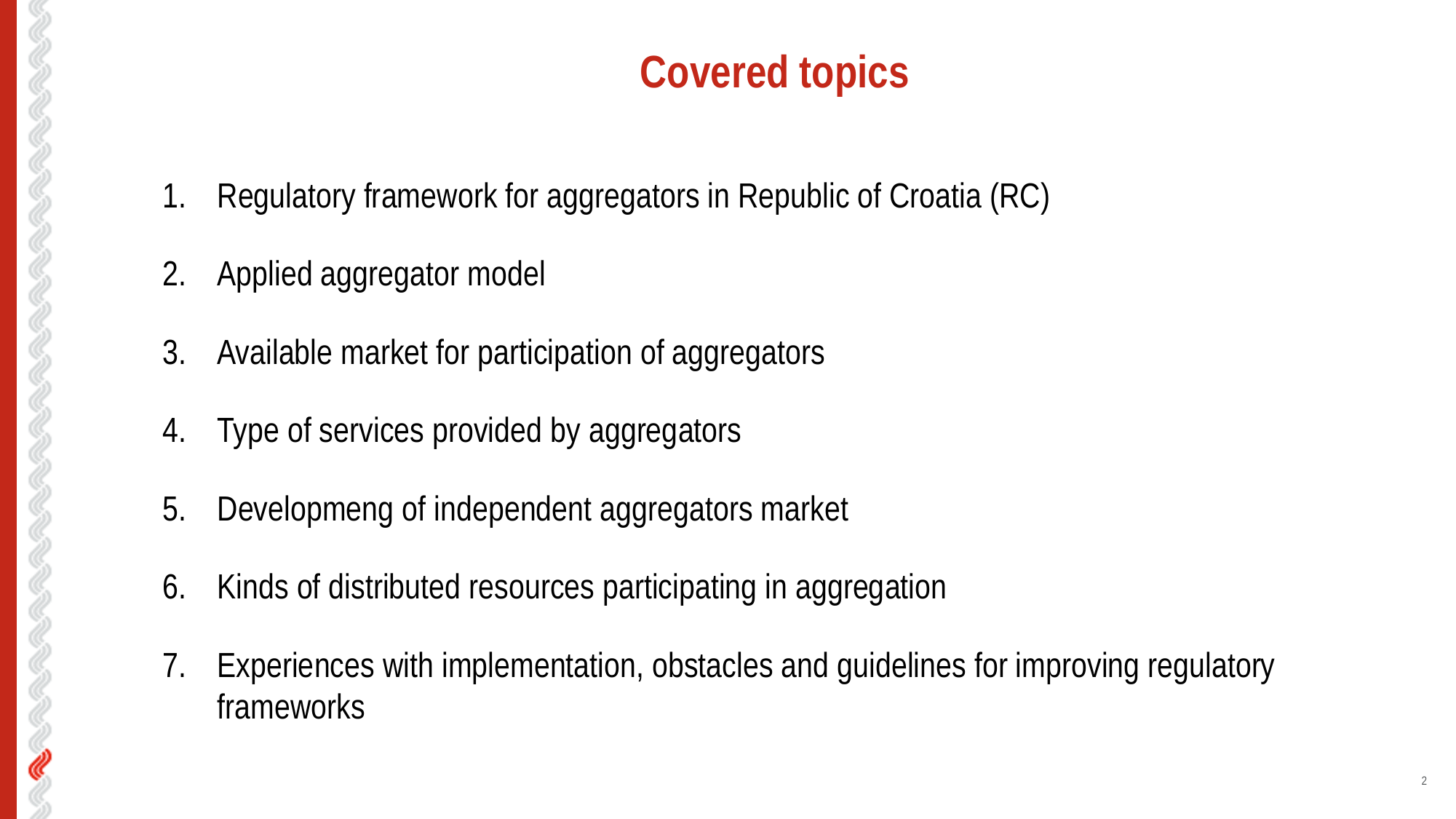

# Covered topics
Regulatory framework for aggregators in Republic of Croatia (RC)
Applied aggregator model
Available market for participation of aggregators
Type of services provided by aggregators
Developmeng of independent aggregators market
Kinds of distributed resources participating in aggregation
Experiences with implementation, obstacles and guidelines for improving regulatory frameworks